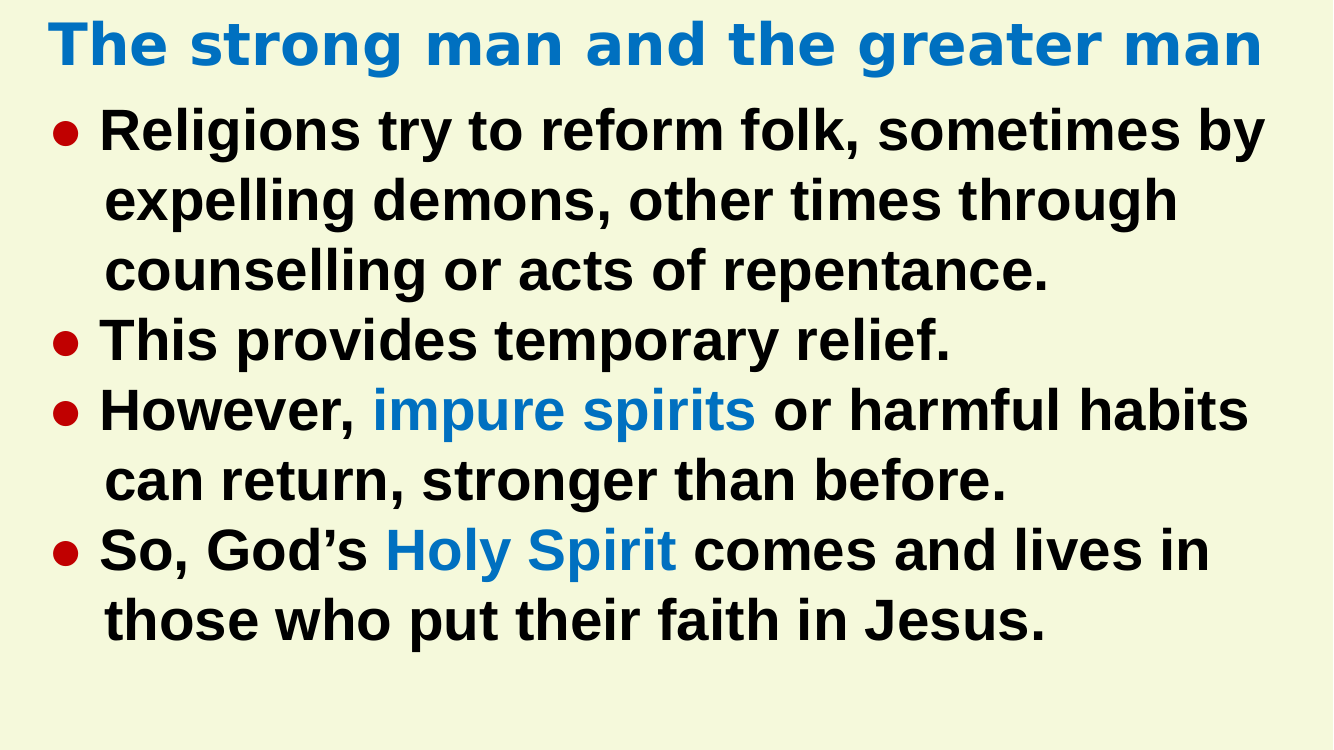

The strong man and the greater man
● Religions try to reform folk, sometimes by expelling demons, other times through counselling or acts of repentance.
● This provides temporary relief.
● However, impure spirits or harmful habits can return, stronger than before.
● So, God’s Holy Spirit comes and lives in those who put their faith in Jesus.